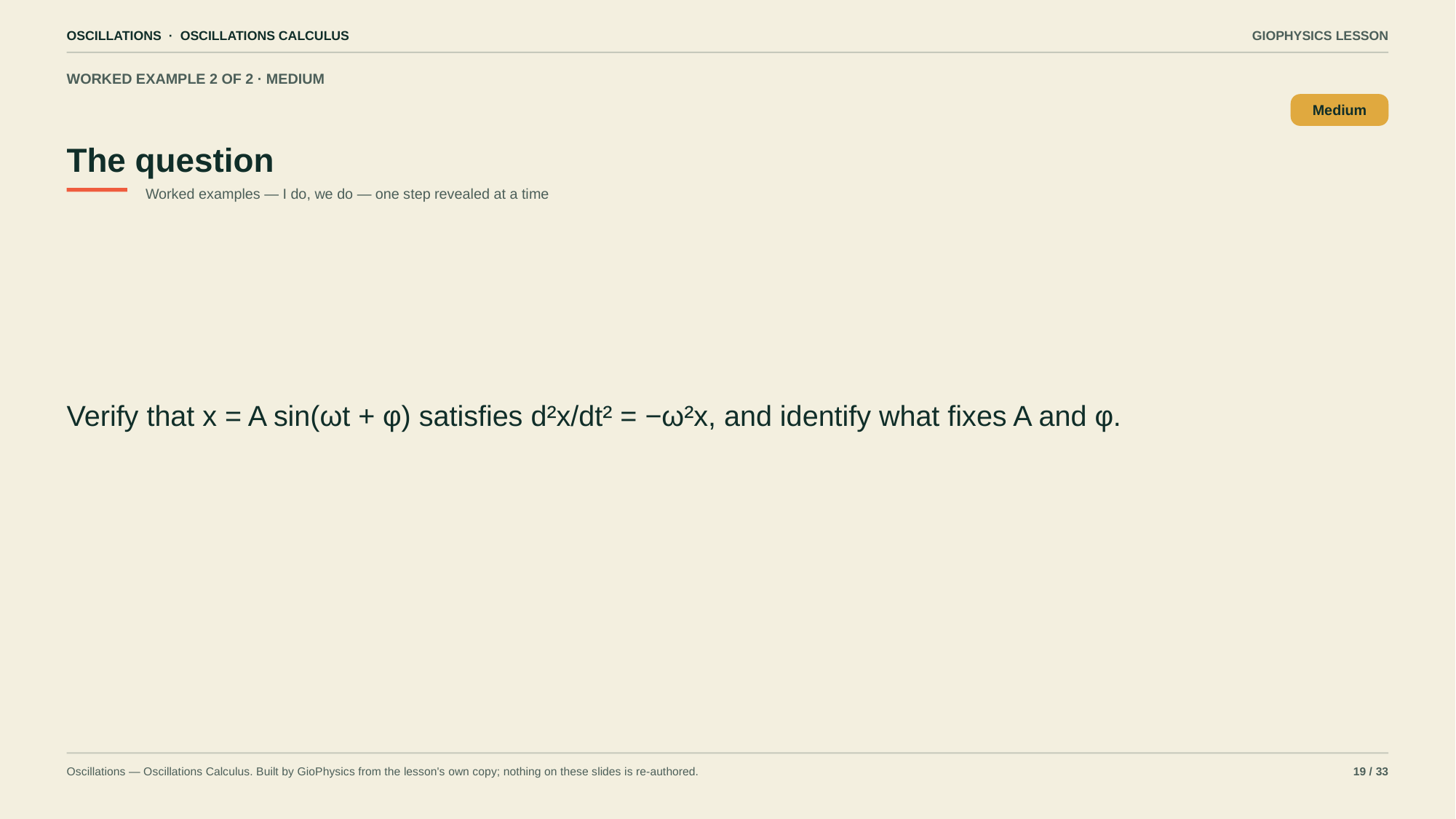

OSCILLATIONS  ·  OSCILLATIONS CALCULUS
GIOPHYSICS LESSON

WORKED EXAMPLE 2 OF 2 · MEDIUM
The question

Medium
Worked examples — I do, we do — one step revealed at a time

Verify that x = A sin(ωt + φ) satisfies d²x/dt² = −ω²x, and identify what fixes A and φ.

Oscillations — Oscillations Calculus. Built by GioPhysics from the lesson's own copy; nothing on these slides is re-authored.
19 / 33